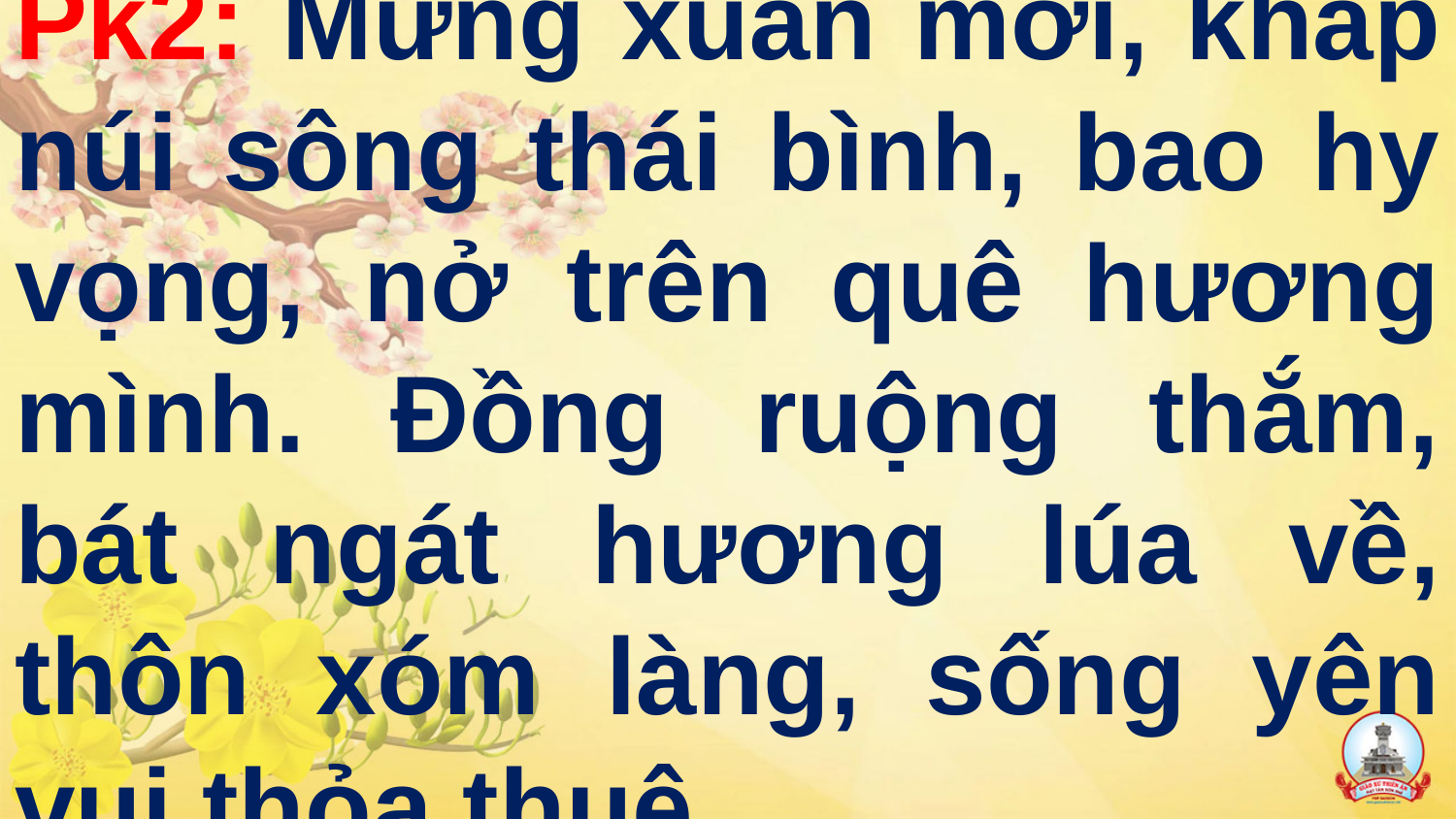

# Pk2: Mừng xuân mới, khắp núi sông thái bình, bao hy vọng, nở trên quê hương mình. Đồng ruộng thắm, bát ngát hương lúa về, thôn xóm làng, sống yên vui thỏa thuê